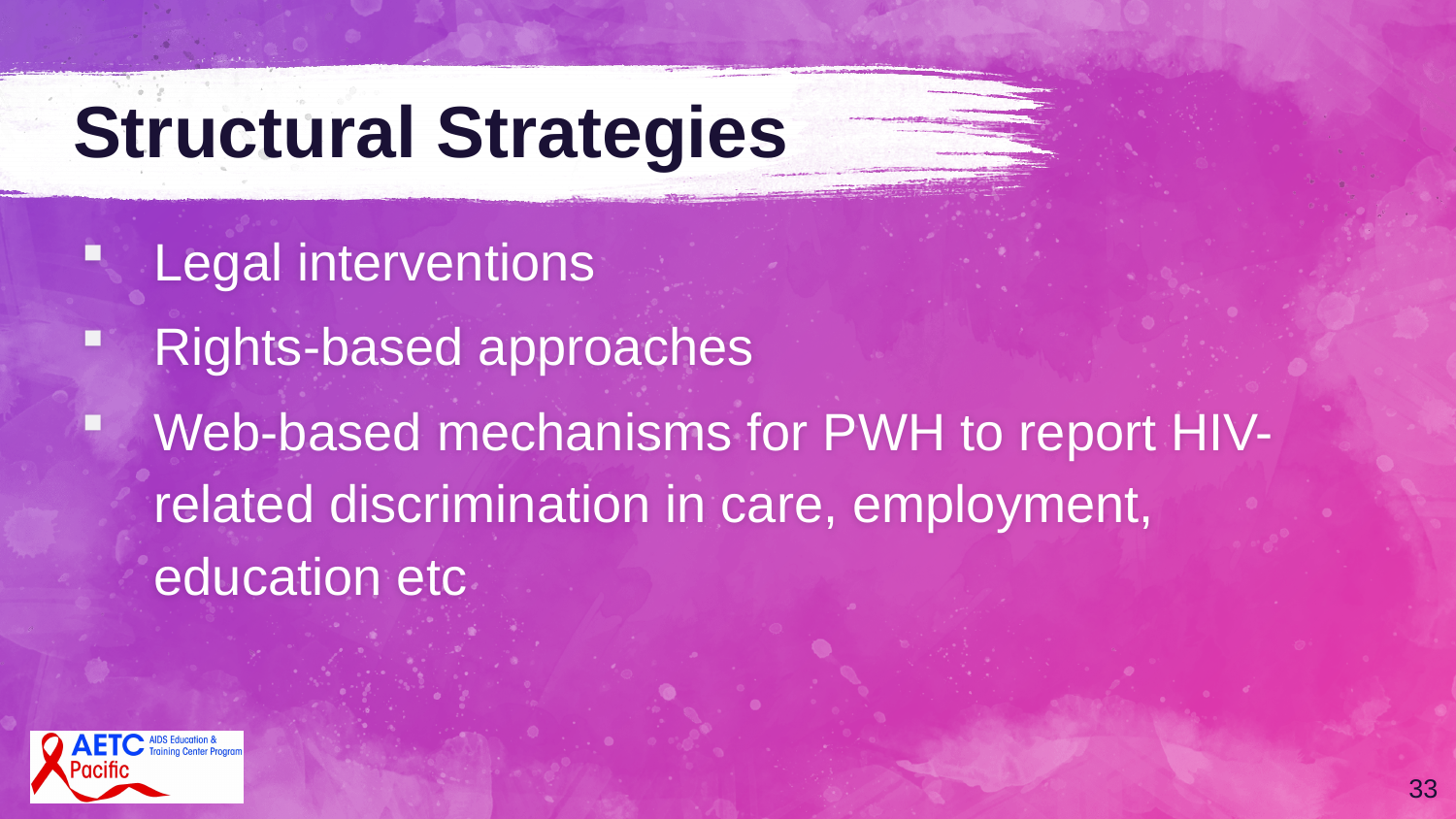

# Structural Strategies
Legal interventions
Rights-based approaches
Web-based mechanisms for PWH to report HIV-related discrimination in care, employment, education etc

33